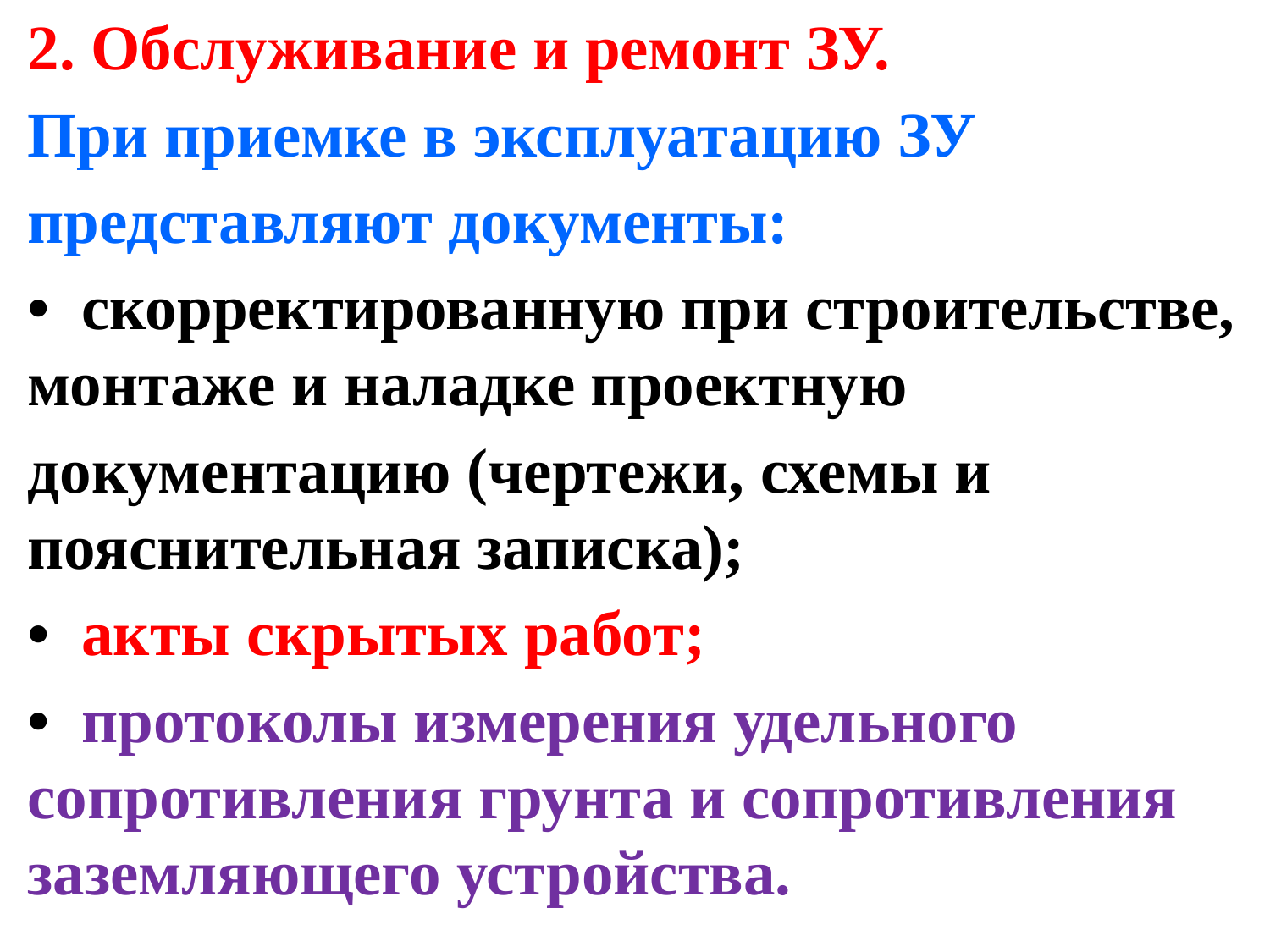

2. Обслуживание и ремонт ЗУ.
При приемке в эксплуатацию ЗУ
представляют документы:
•  скорректированную при строительстве, монтаже и наладке проектную
документацию (чертежи, схемы и пояснительная записка);
•  акты скрытых работ;
•  протоколы измерения удельного сопротивления грунта и сопротивления заземляющего устройства.